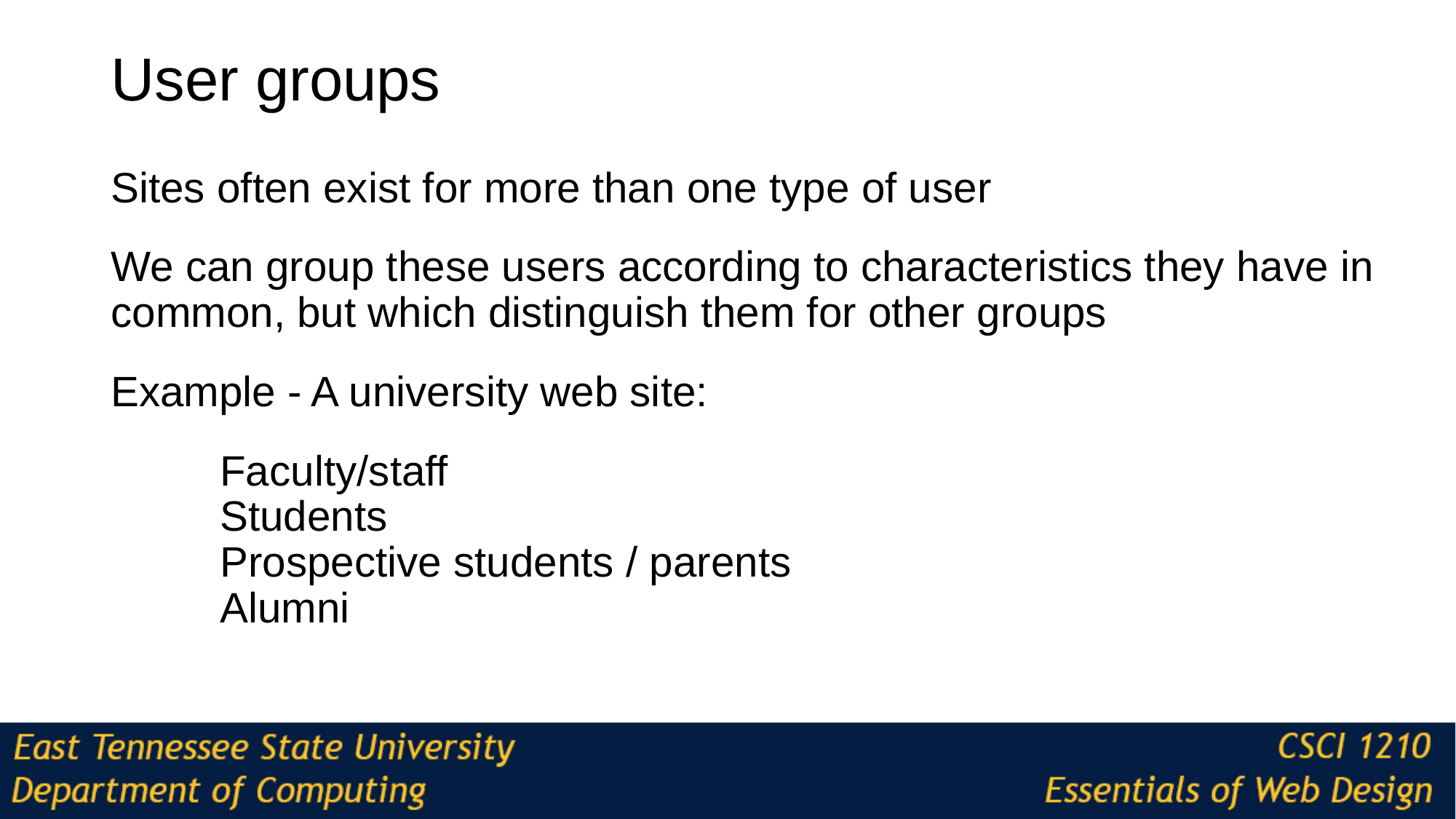

# User groups
Sites often exist for more than one type of user
We can group these users according to characteristics they have in common, but which distinguish them for other groups
Example - A university web site:
Faculty/staff
Students
Prospective students / parents
Alumni